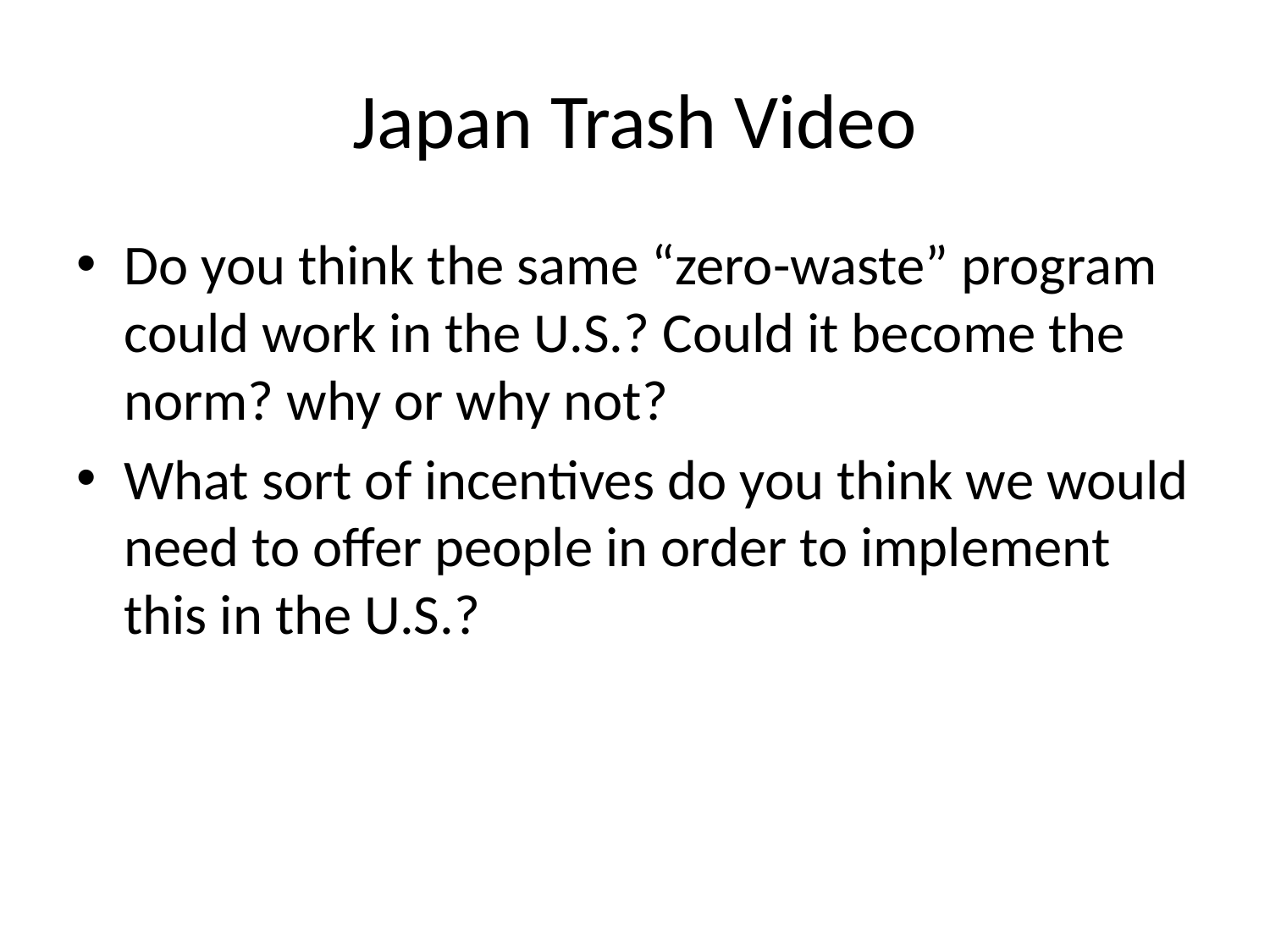

# Japan Trash Video
Do you think the same “zero-waste” program could work in the U.S.? Could it become the norm? why or why not?
What sort of incentives do you think we would need to offer people in order to implement this in the U.S.?